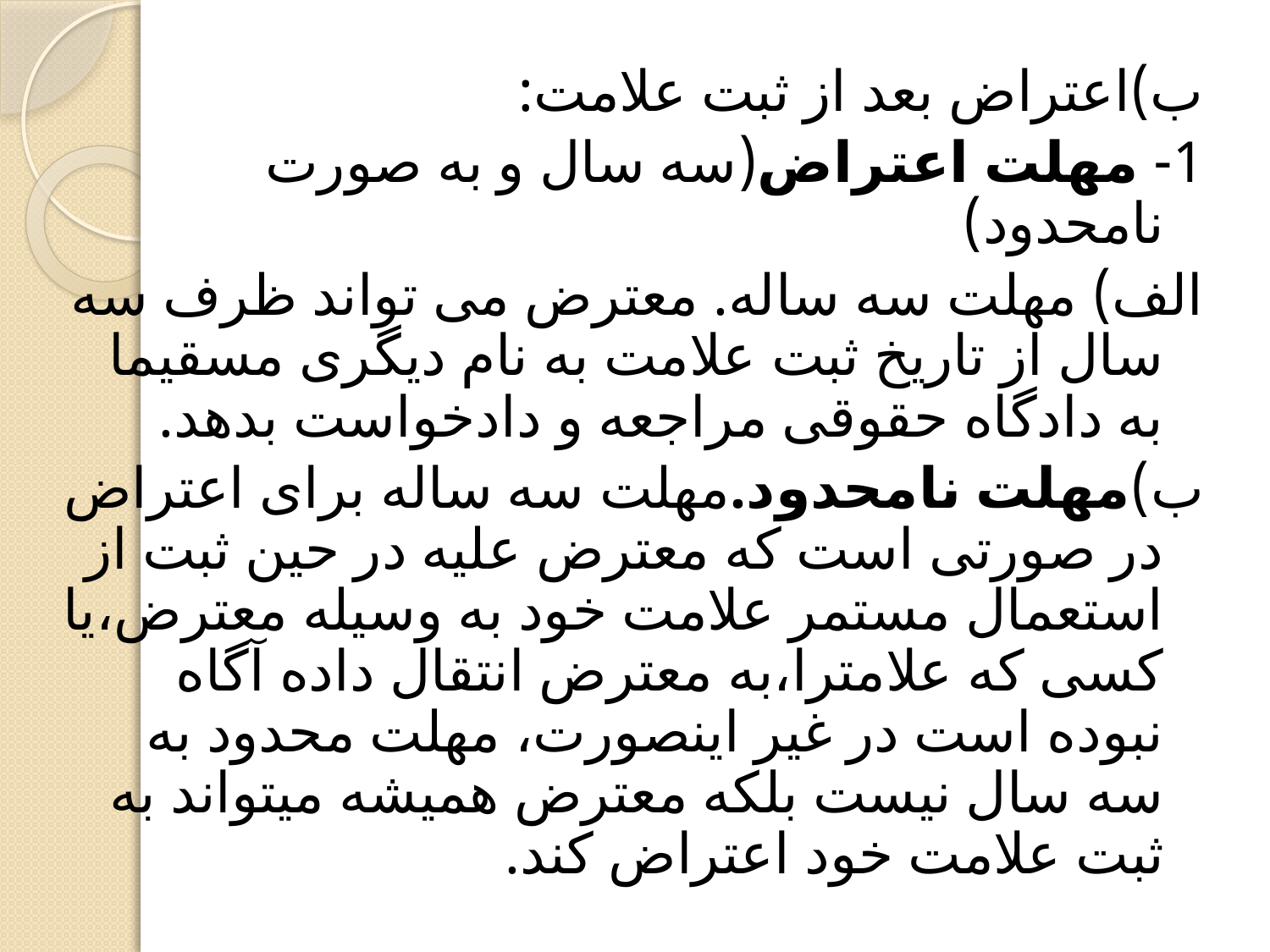

ب)اعتراض بعد از ثبت علامت:
1- مهلت اعتراض(سه سال و به صورت نامحدود)
الف) مهلت سه ساله. معترض می تواند ظرف سه سال از تاریخ ثبت علامت به نام دیگری مسقیما به دادگاه حقوقی مراجعه و دادخواست بدهد.
ب)مهلت نامحدود.مهلت سه ساله برای اعتراض در صورتی است که معترض علیه در حین ثبت از استعمال مستمر علامت خود به وسیله معترض،یا کسی که علامترا،به معترض انتقال داده آگاه نبوده است در غیر اینصورت، مهلت محدود به سه سال نیست بلکه معترض همیشه میتواند به ثبت علامت خود اعتراض کند.